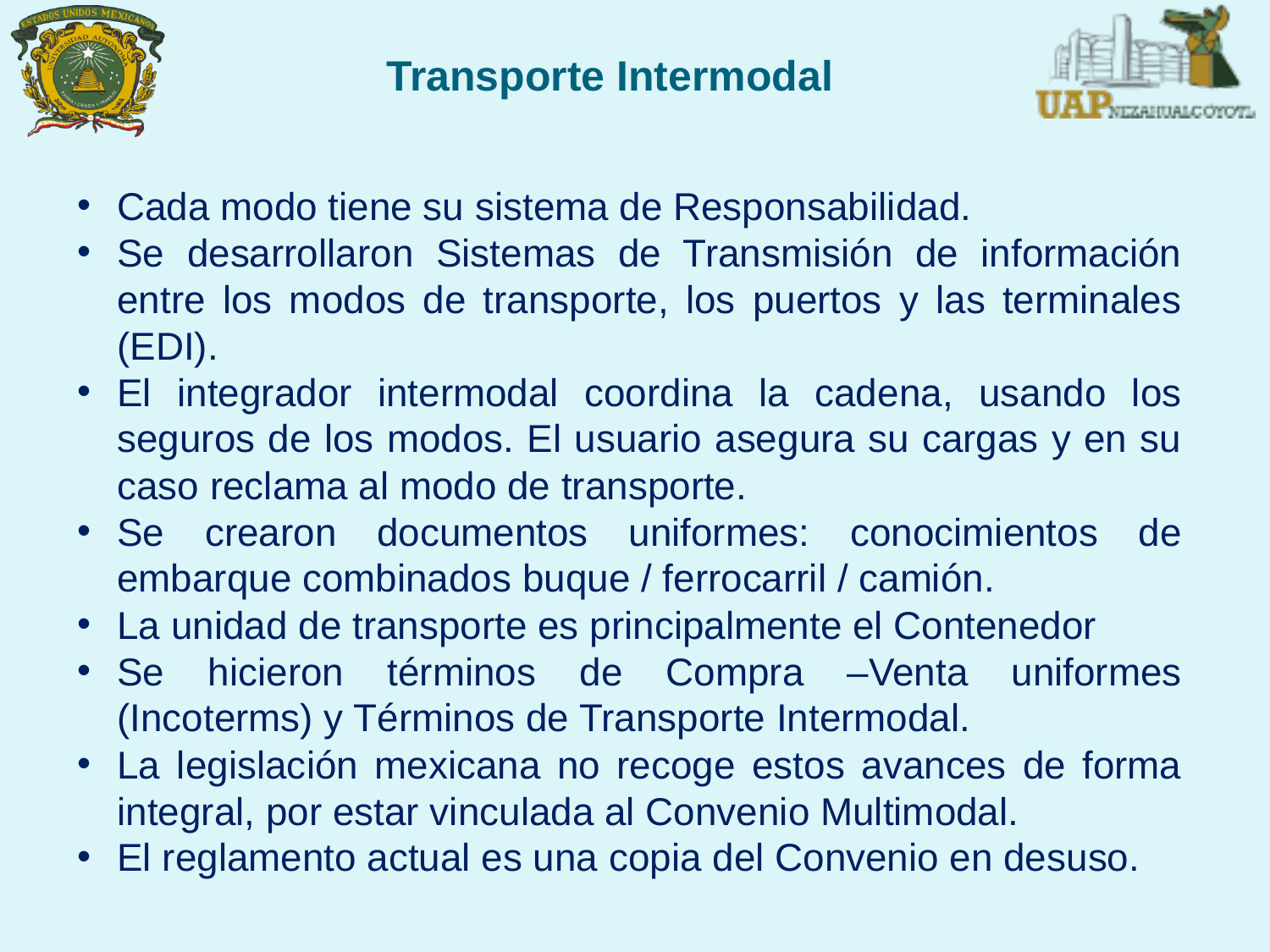

Transporte Intermodal
Cada modo tiene su sistema de Responsabilidad.
Se desarrollaron Sistemas de Transmisión de información entre los modos de transporte, los puertos y las terminales (EDI).
El integrador intermodal coordina la cadena, usando los seguros de los modos. El usuario asegura su cargas y en su caso reclama al modo de transporte.
Se crearon documentos uniformes: conocimientos de embarque combinados buque / ferrocarril / camión.
La unidad de transporte es principalmente el Contenedor
Se hicieron términos de Compra –Venta uniformes (Incoterms) y Términos de Transporte Intermodal.
La legislación mexicana no recoge estos avances de forma integral, por estar vinculada al Convenio Multimodal.
El reglamento actual es una copia del Convenio en desuso.